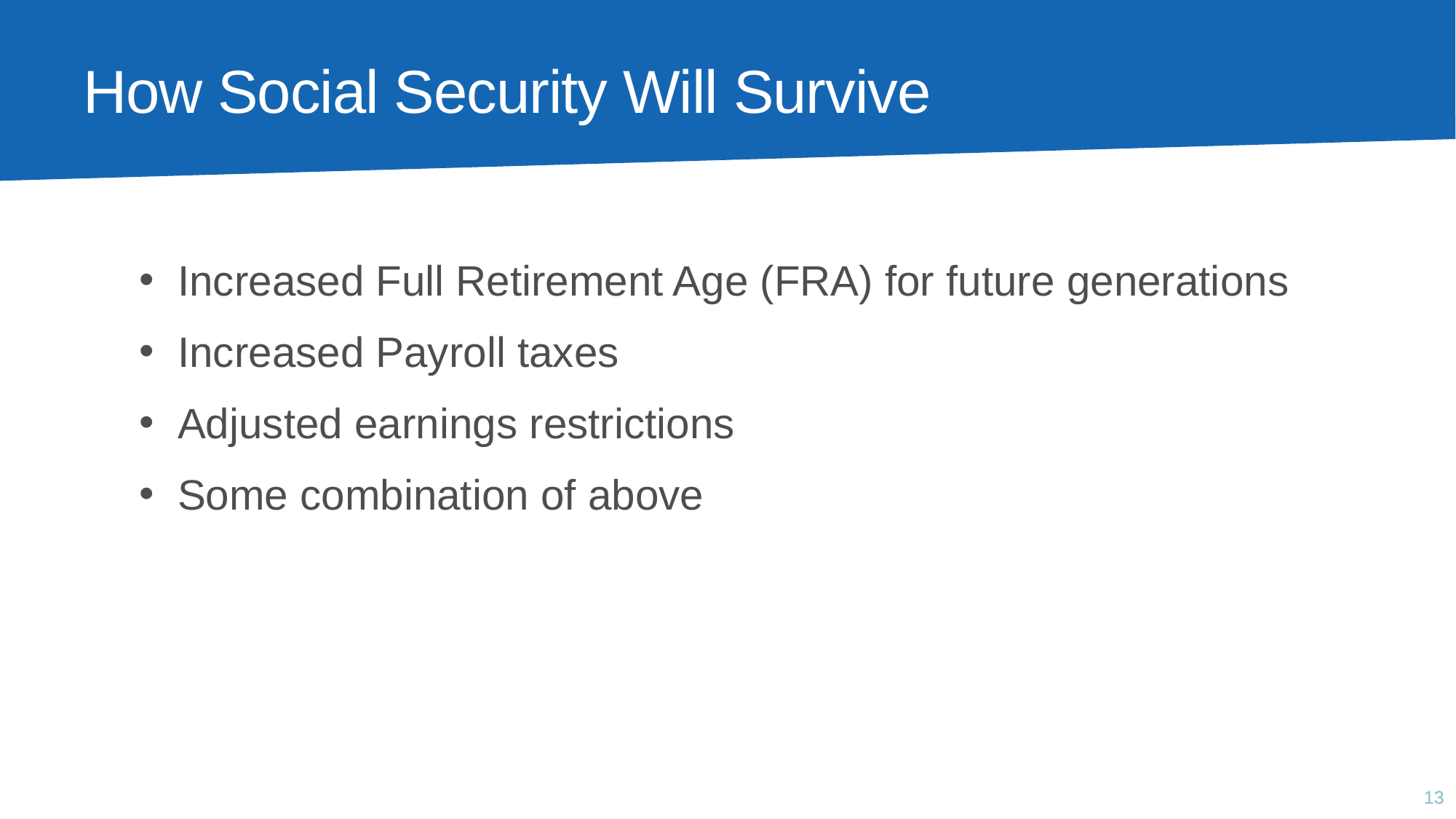

# How Social Security Will Survive
Increased Full Retirement Age (FRA) for future generations
Increased Payroll taxes
Adjusted earnings restrictions
Some combination of above